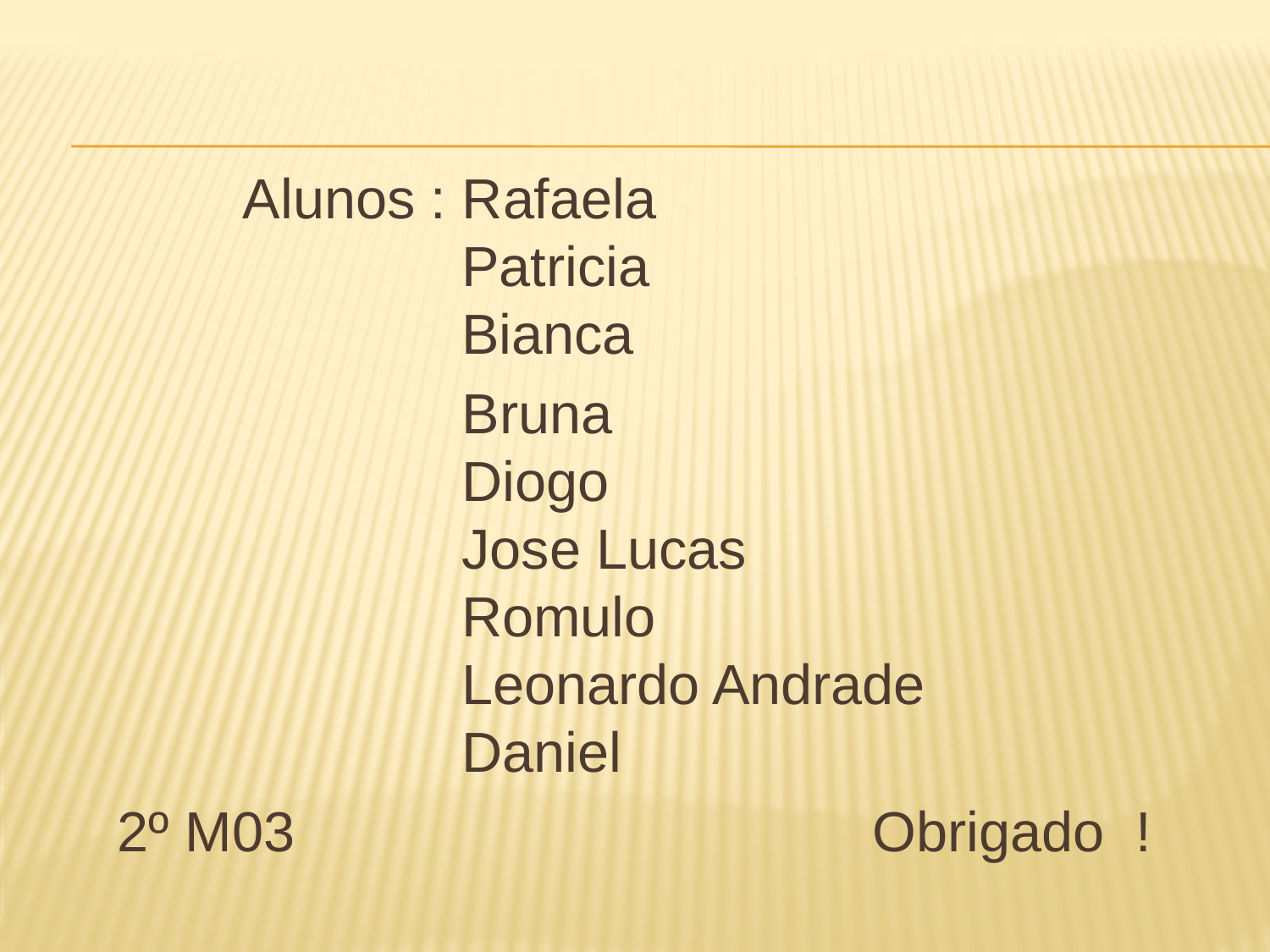

Alunos : Rafaela
                       Patricia
                       Bianca
                          Bruna
                       Diogo
                       Jose Lucas
                       Romulo
                       Leonardo Andrade
                       Daniel
    2º M03                                     Obrigado  !